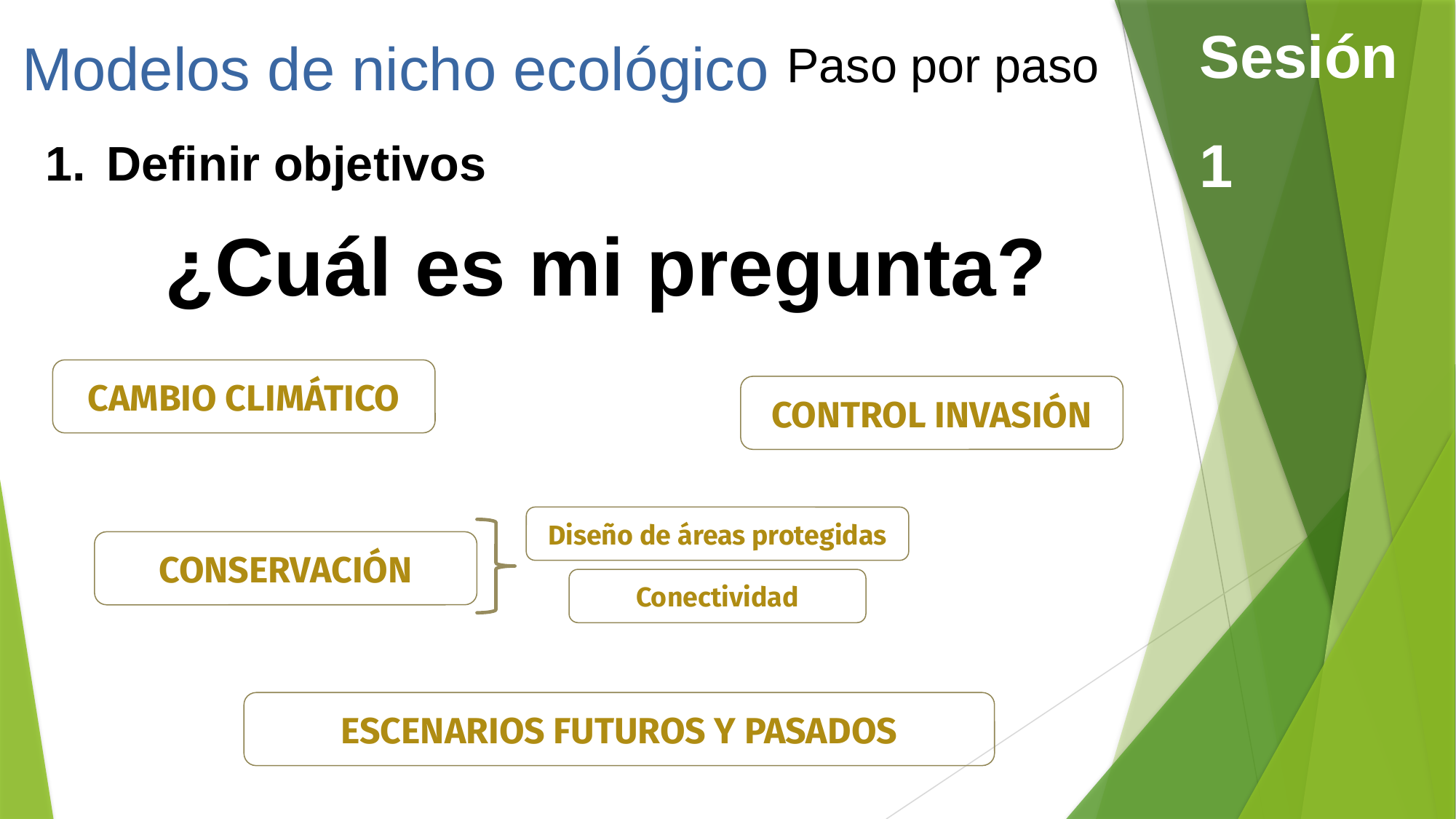

Paso por paso
Sesión 1
Modelos de nicho ecológico
Definir objetivos
¿Cuál es mi pregunta?
CAMBIO CLIMÁTICO
CONTROL INVASIÓN
Diseño de áreas protegidas

CONSERVACIÓN
Conectividad
ESCENARIOS FUTUROS Y PASADOS